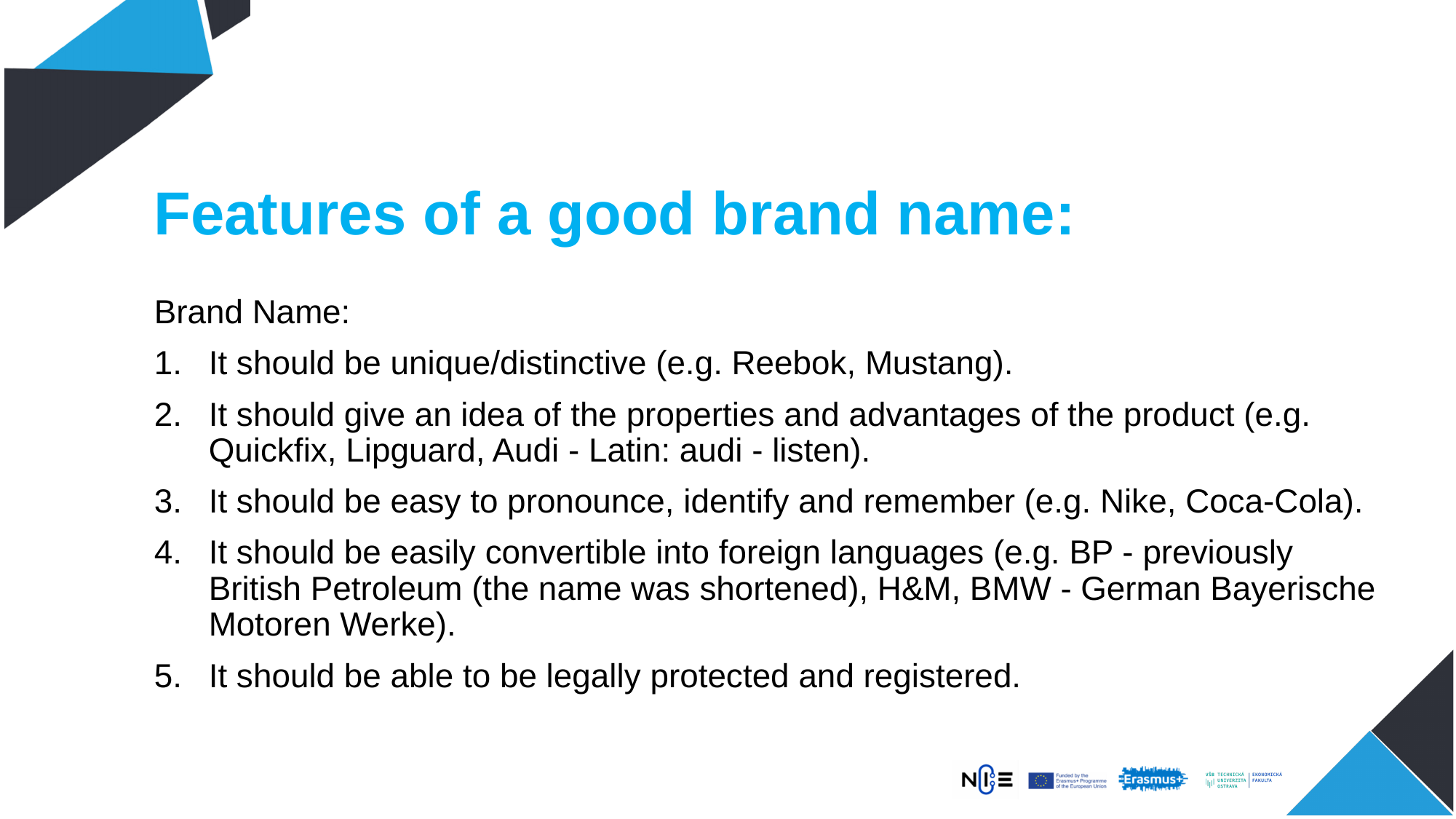

Features of a good brand name:

Brand Name:
It should be unique/distinctive (e.g. Reebok, Mustang).
It should give an idea of ​​the properties and advantages of the product (e.g. Quickfix, Lipguard, Audi - Latin: audi - listen).
It should be easy to pronounce, identify and remember (e.g. Nike, Coca-Cola).
It should be easily convertible into foreign languages (e.g. BP - previously British Petroleum (the name was shortened), H&M, BMW - German Bayerische Motoren Werke).
It should be able to be legally protected and registered.